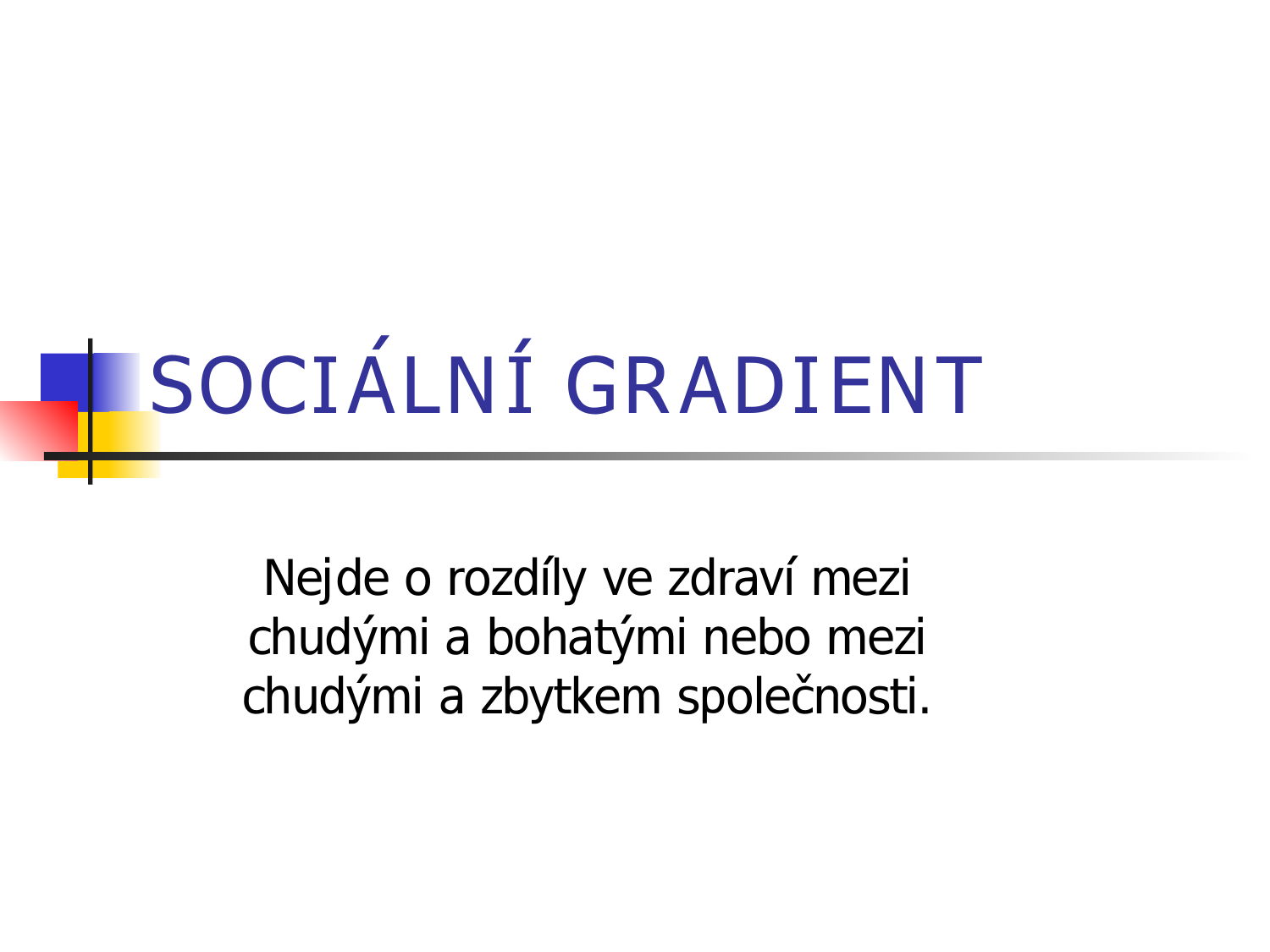

# SOCIÁLNÍ GRADIENT
Nejde o rozdíly ve zdraví mezi chudými a bohatými nebo mezi chudými a zbytkem společnosti.